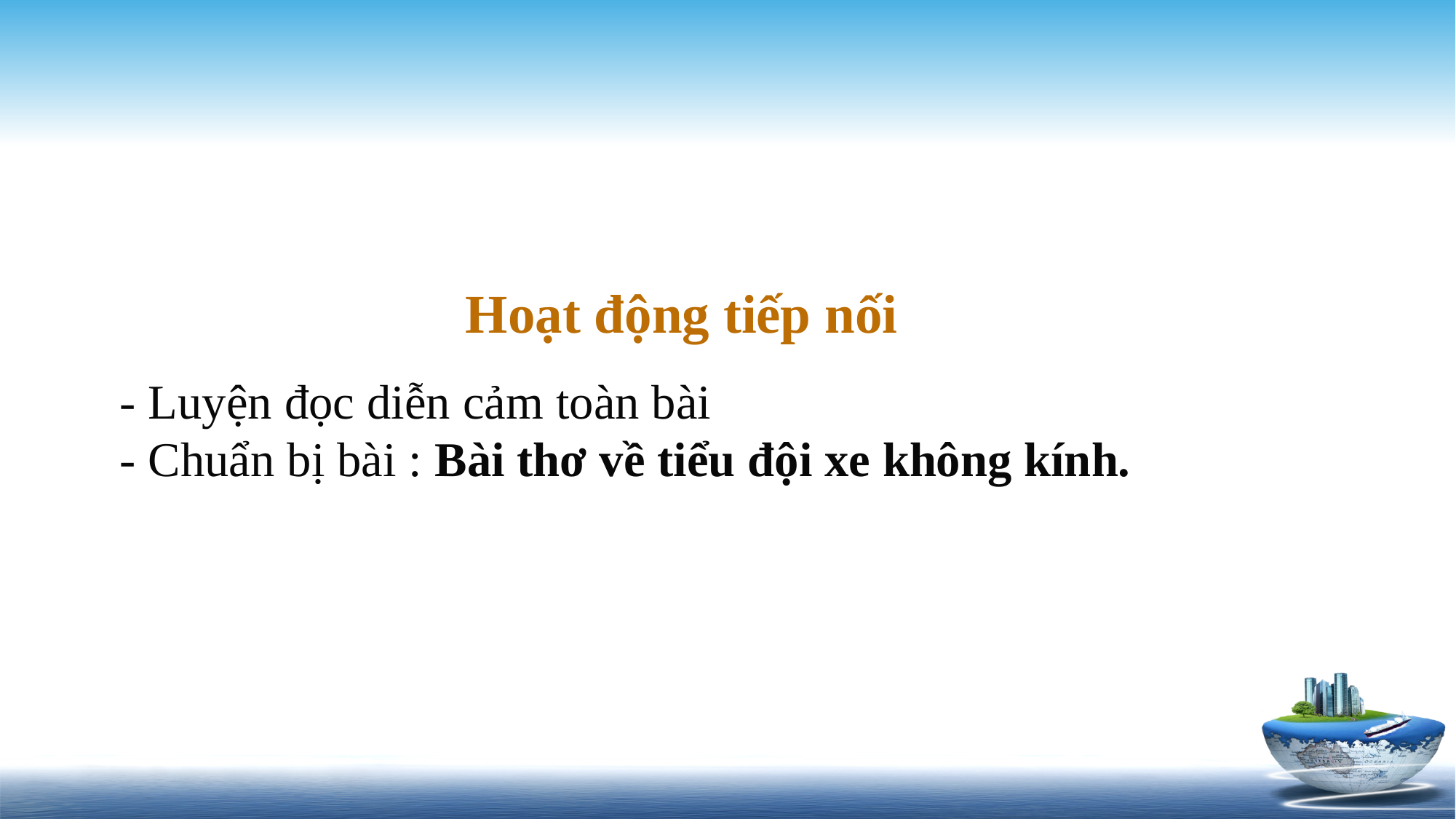

Hoạt động tiếp nối
- Luyện đọc diễn cảm toàn bài
- Chuẩn bị bài : Bài thơ về tiểu đội xe không kính.